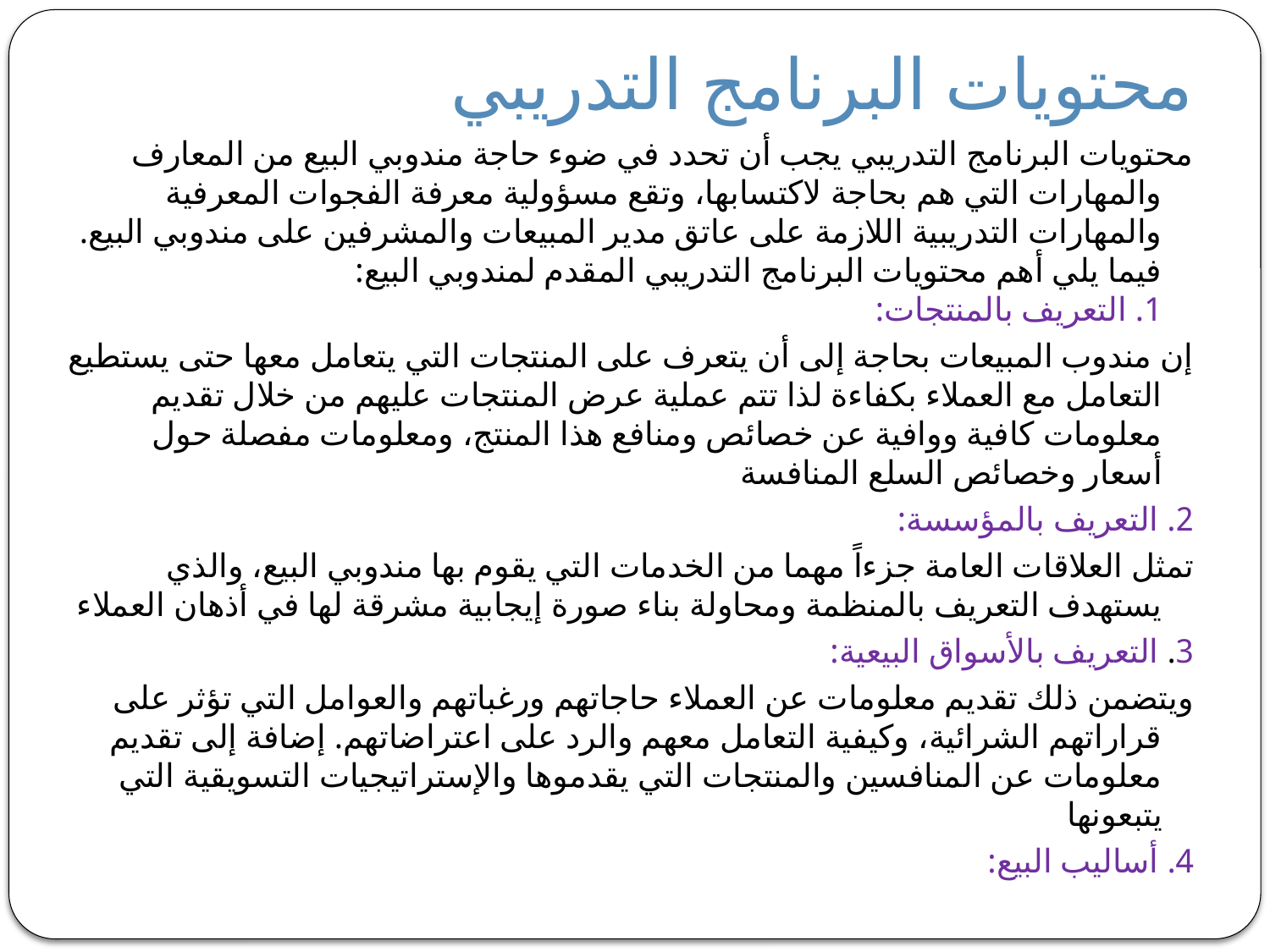

# محتويات البرنامج التدريبي
محتويات البرنامج التدريبي يجب أن تحدد في ضوء حاجة مندوبي البيع من المعارف والمهارات التي هم بحاجة لاكتسابها، وتقع مسؤولية معرفة الفجوات المعرفية والمهارات التدريبية اللازمة على عاتق مدير المبيعات والمشرفين على مندوبي البيع. فيما يلي أهم محتويات البرنامج التدريبي المقدم لمندوبي البيع:
1. التعريف بالمنتجات:
إن مندوب المبيعات بحاجة إلى أن يتعرف على المنتجات التي يتعامل معها حتى يستطيع التعامل مع العملاء بكفاءة لذا تتم عملية عرض المنتجات عليهم من خلال تقديم معلومات كافية ووافية عن خصائص ومنافع هذا المنتج، ومعلومات مفصلة حول أسعار وخصائص السلع المنافسة
2. التعريف بالمؤسسة:
تمثل العلاقات العامة جزءاً مهما من الخدمات التي يقوم بها مندوبي البيع، والذي يستهدف التعريف بالمنظمة ومحاولة بناء صورة إيجابية مشرقة لها في أذهان العملاء
3. التعريف بالأسواق البيعية:
ويتضمن ذلك تقديم معلومات عن العملاء حاجاتهم ورغباتهم والعوامل التي تؤثر على قراراتهم الشرائية، وكيفية التعامل معهم والرد على اعتراضاتهم. إضافة إلى تقديم معلومات عن المنافسين والمنتجات التي يقدموها والإستراتيجيات التسويقية التي يتبعونها
4. أساليب البيع: